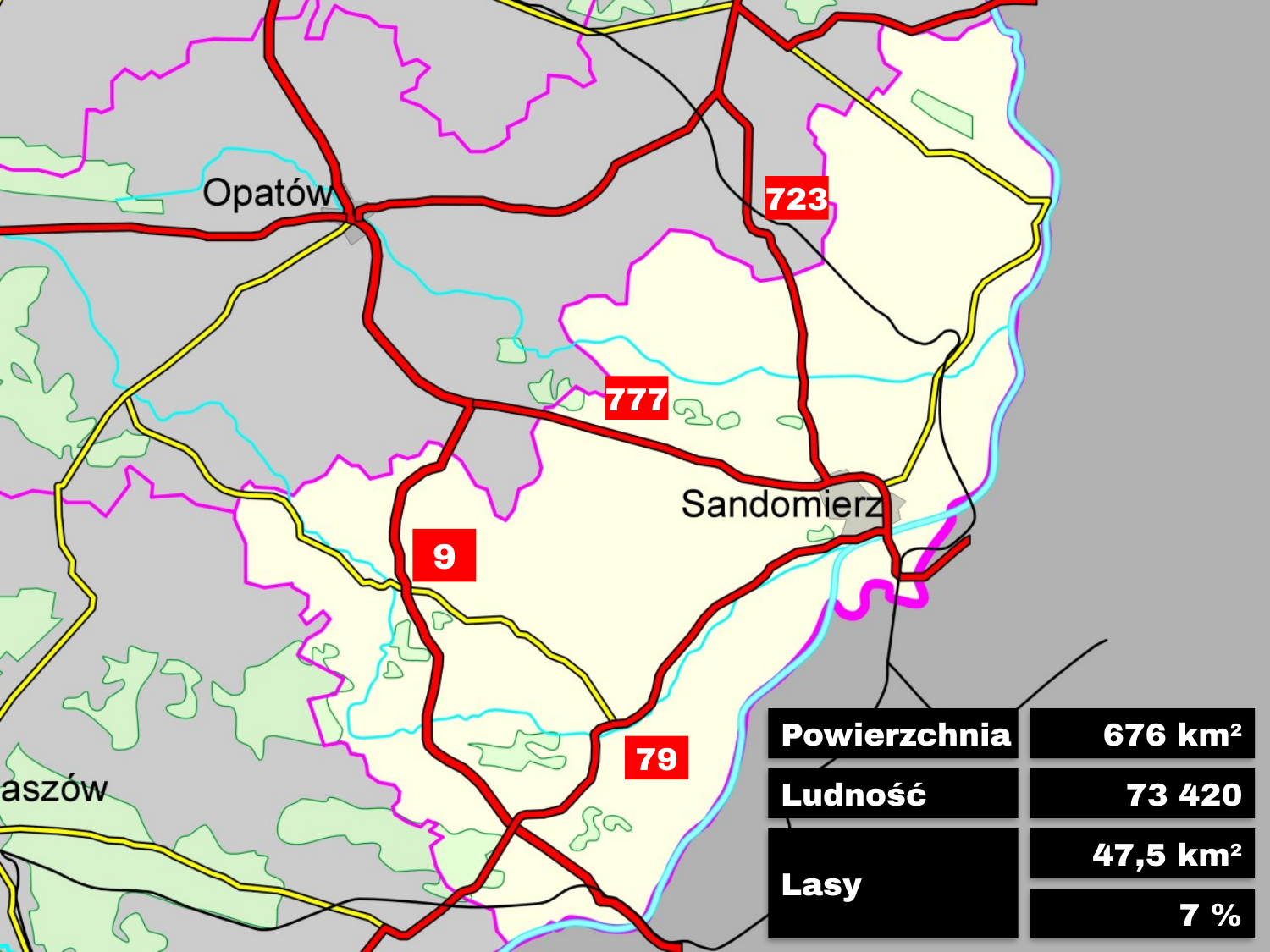

723
777
9
Powierzchnia
676 km2
79
Ludność
73 420
Lasy
47,5 km2
7 %